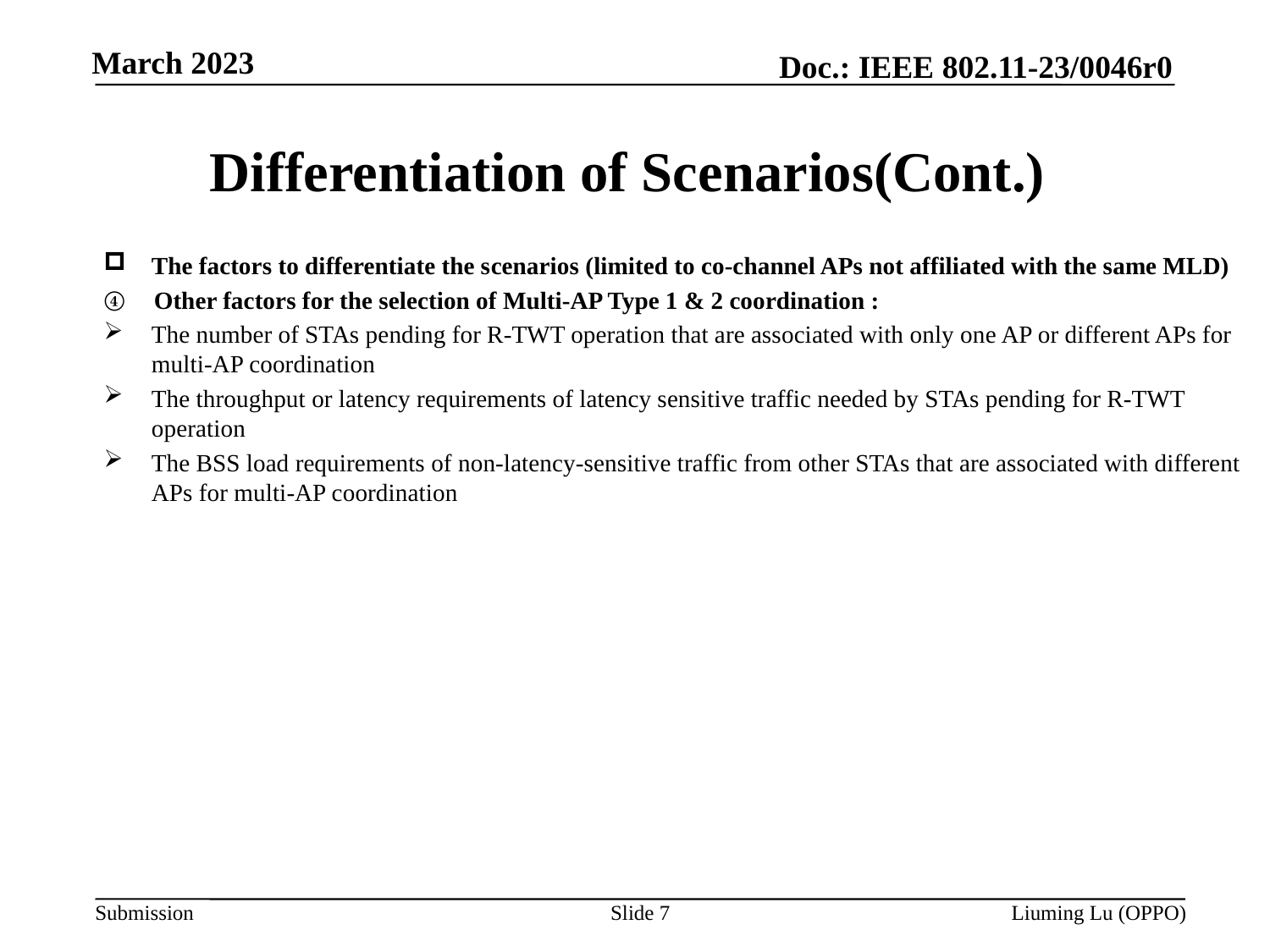

# Differentiation of Scenarios(Cont.)
The factors to differentiate the scenarios (limited to co-channel APs not affiliated with the same MLD)
Other factors for the selection of Multi-AP Type 1 & 2 coordination :
The number of STAs pending for R-TWT operation that are associated with only one AP or different APs for multi-AP coordination
The throughput or latency requirements of latency sensitive traffic needed by STAs pending for R-TWT operation
The BSS load requirements of non-latency-sensitive traffic from other STAs that are associated with different APs for multi-AP coordination

Slide 7
Liuming Lu (OPPO)